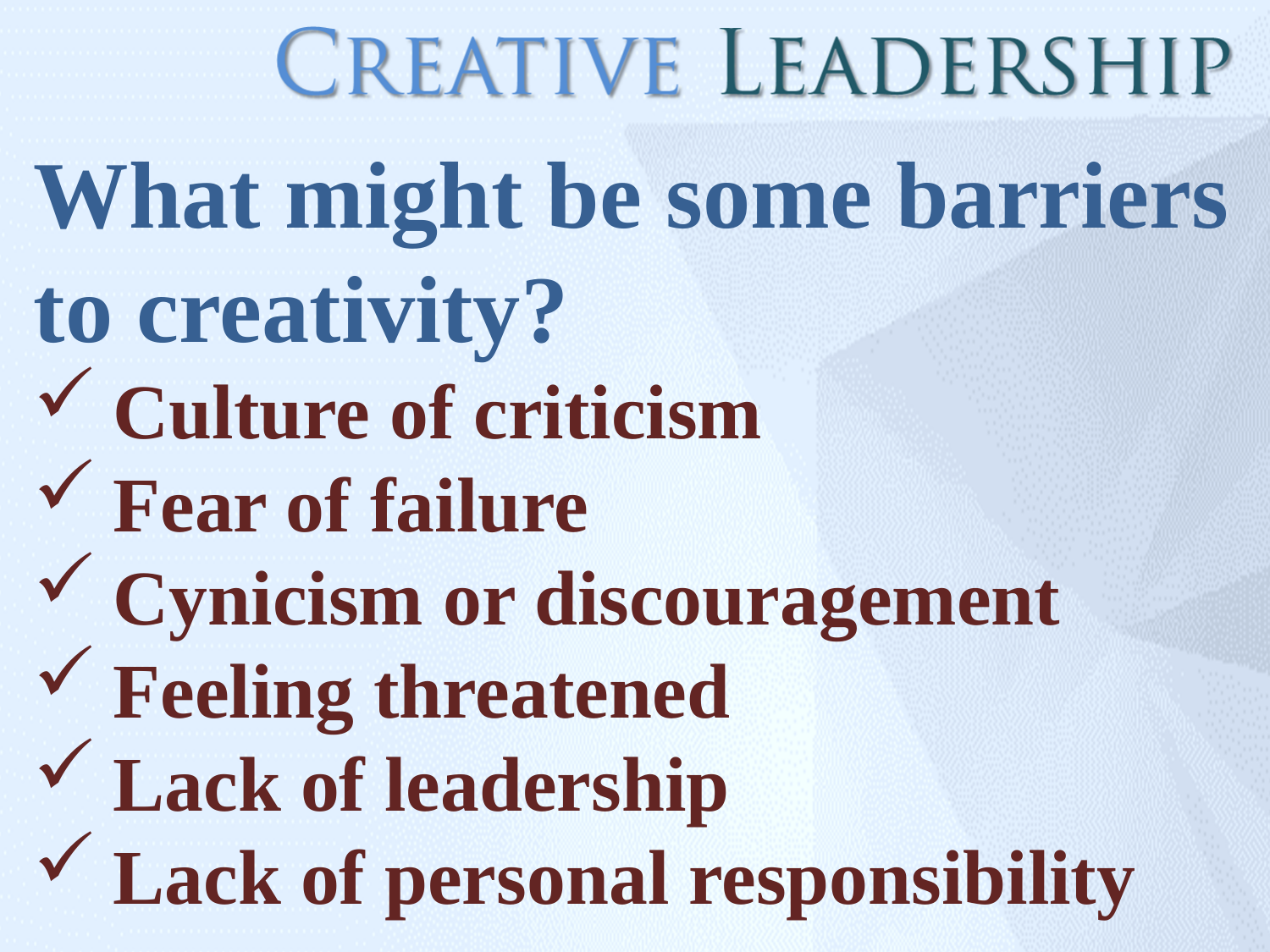

What might be some barriers to creativity?
Culture of criticism
Fear of failure
Cynicism or discouragement
Feeling threatened
Lack of leadership
Lack of personal responsibility